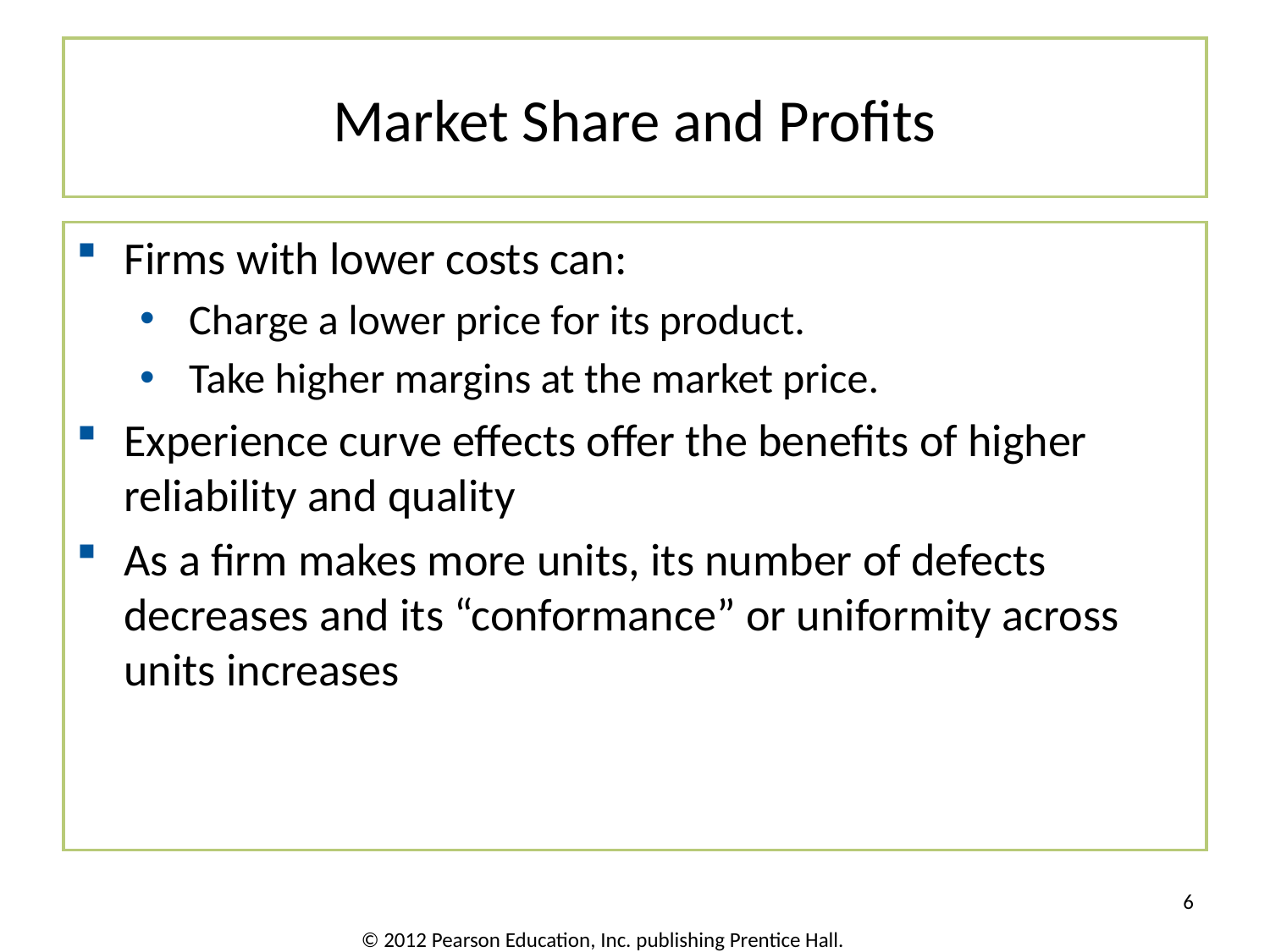

# Market Share and Profits
Firms with lower costs can:
 Charge a lower price for its product.
 Take higher margins at the market price.
Experience curve effects offer the benefits of higher reliability and quality
As a firm makes more units, its number of defects decreases and its “conformance” or uniformity across units increases

6